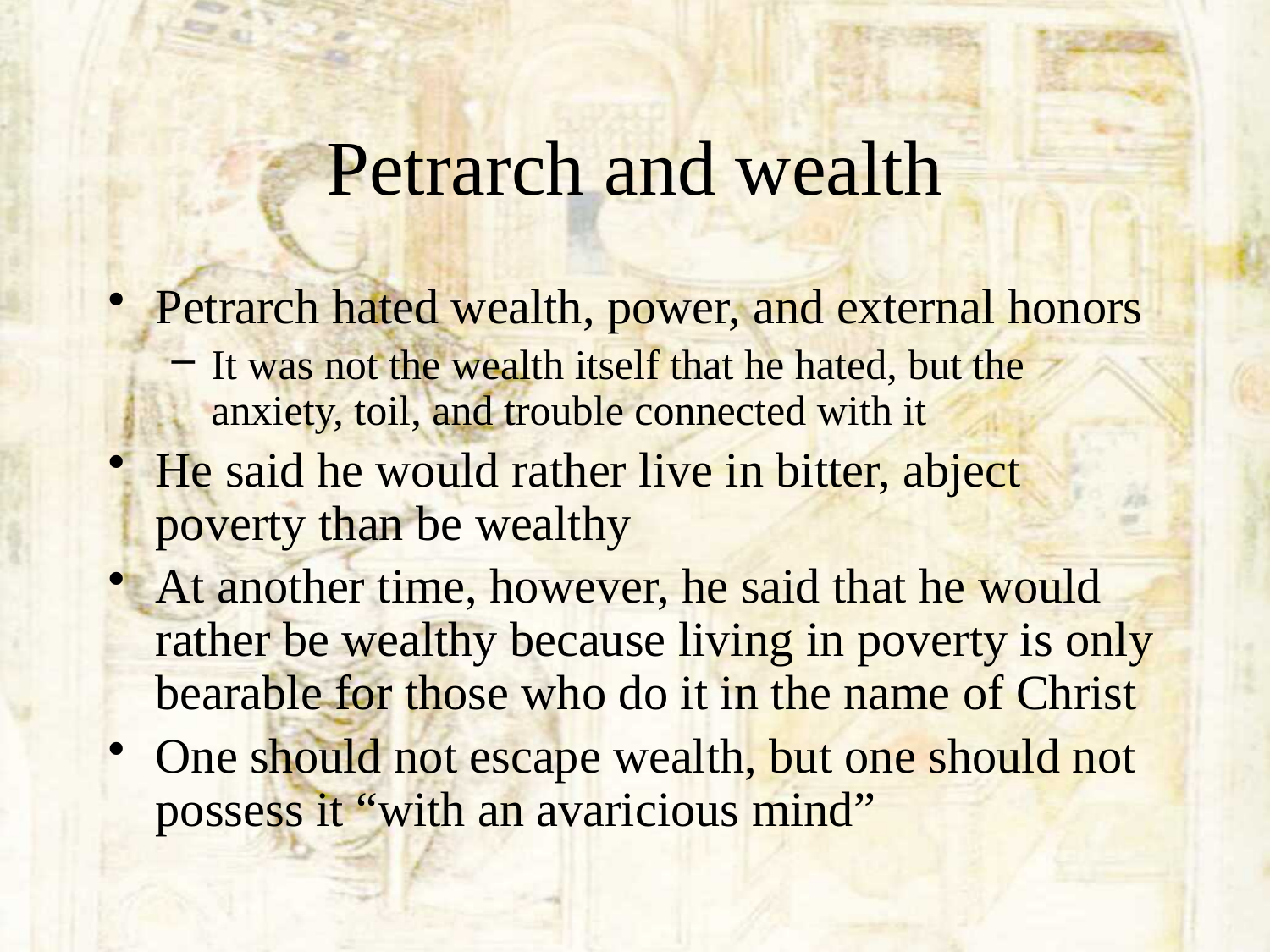

# Petrarch and wealth
Petrarch hated wealth, power, and external honors
It was not the wealth itself that he hated, but the anxiety, toil, and trouble connected with it
He said he would rather live in bitter, abject poverty than be wealthy
At another time, however, he said that he would rather be wealthy because living in poverty is only bearable for those who do it in the name of Christ
One should not escape wealth, but one should not possess it “with an avaricious mind”